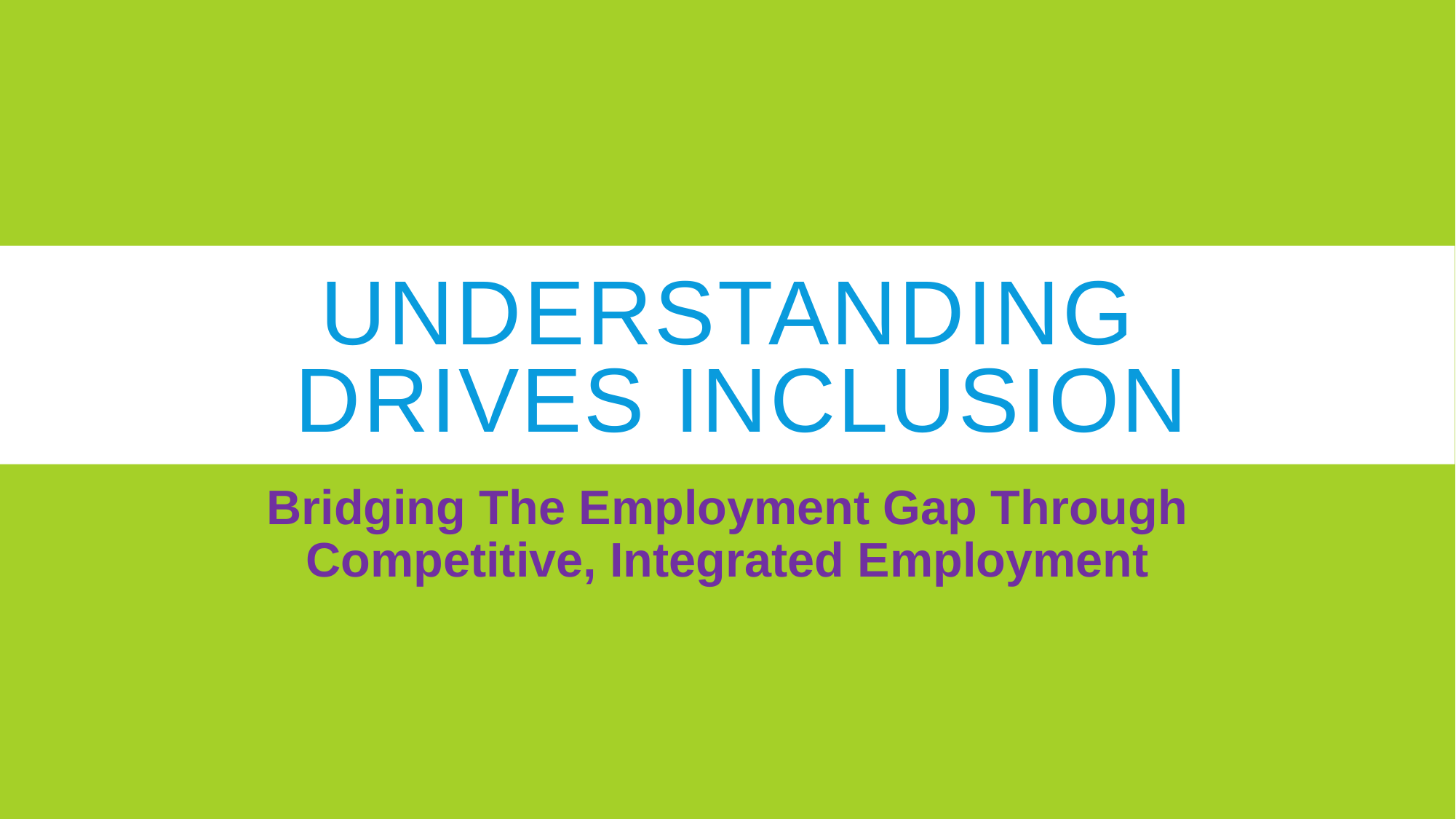

# Understanding Drives Inclusion
Bridging The Employment Gap Through Competitive, Integrated Employment